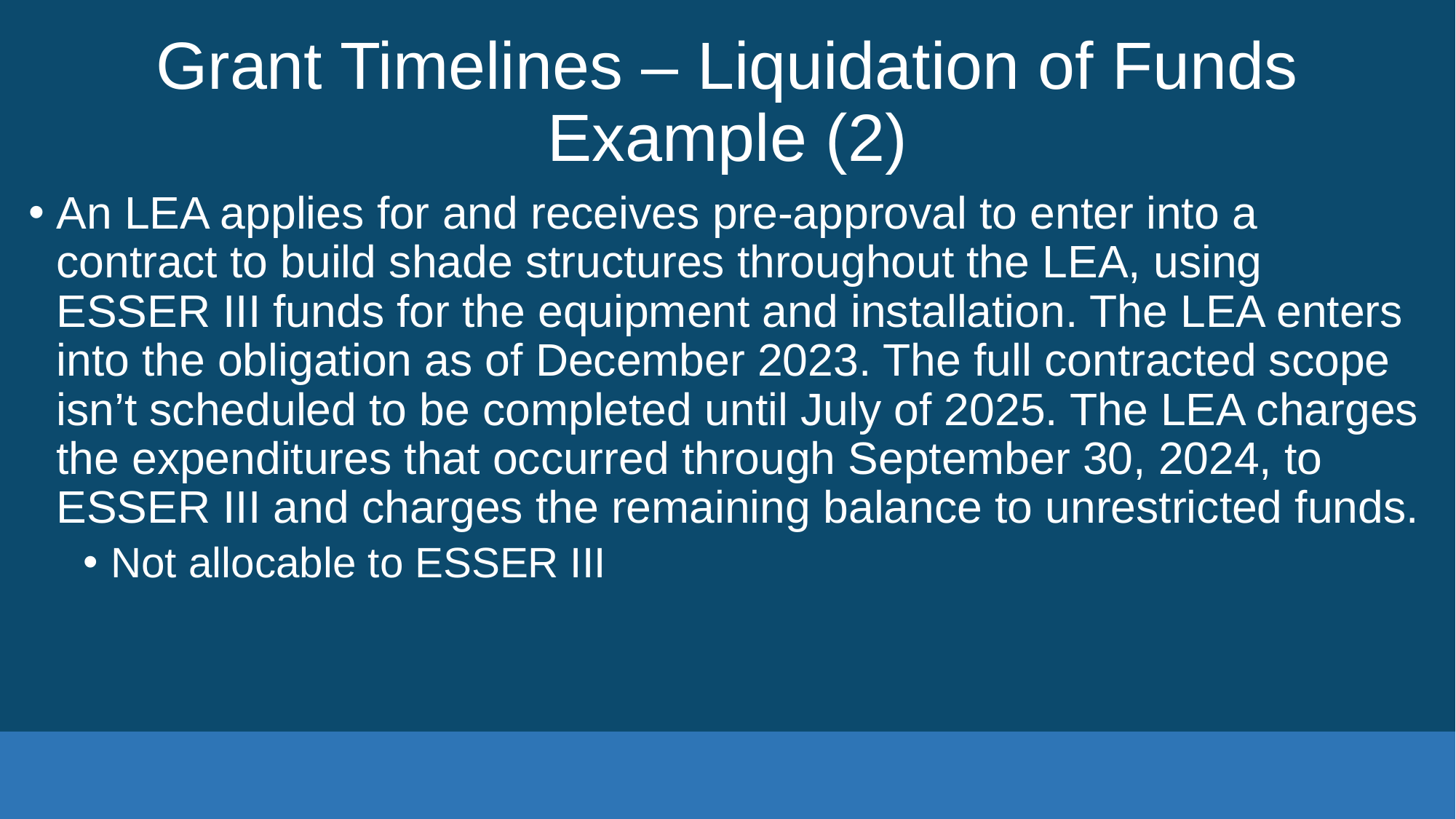

# Grant Timelines – Liquidation of Funds Example (2)
An LEA applies for and receives pre-approval to enter into a contract to build shade structures throughout the LEA, using ESSER III funds for the equipment and installation. The LEA enters into the obligation as of December 2023. The full contracted scope isn’t scheduled to be completed until July of 2025. The LEA charges the expenditures that occurred through September 30, 2024, to ESSER III and charges the remaining balance to unrestricted funds.
Not allocable to ESSER III